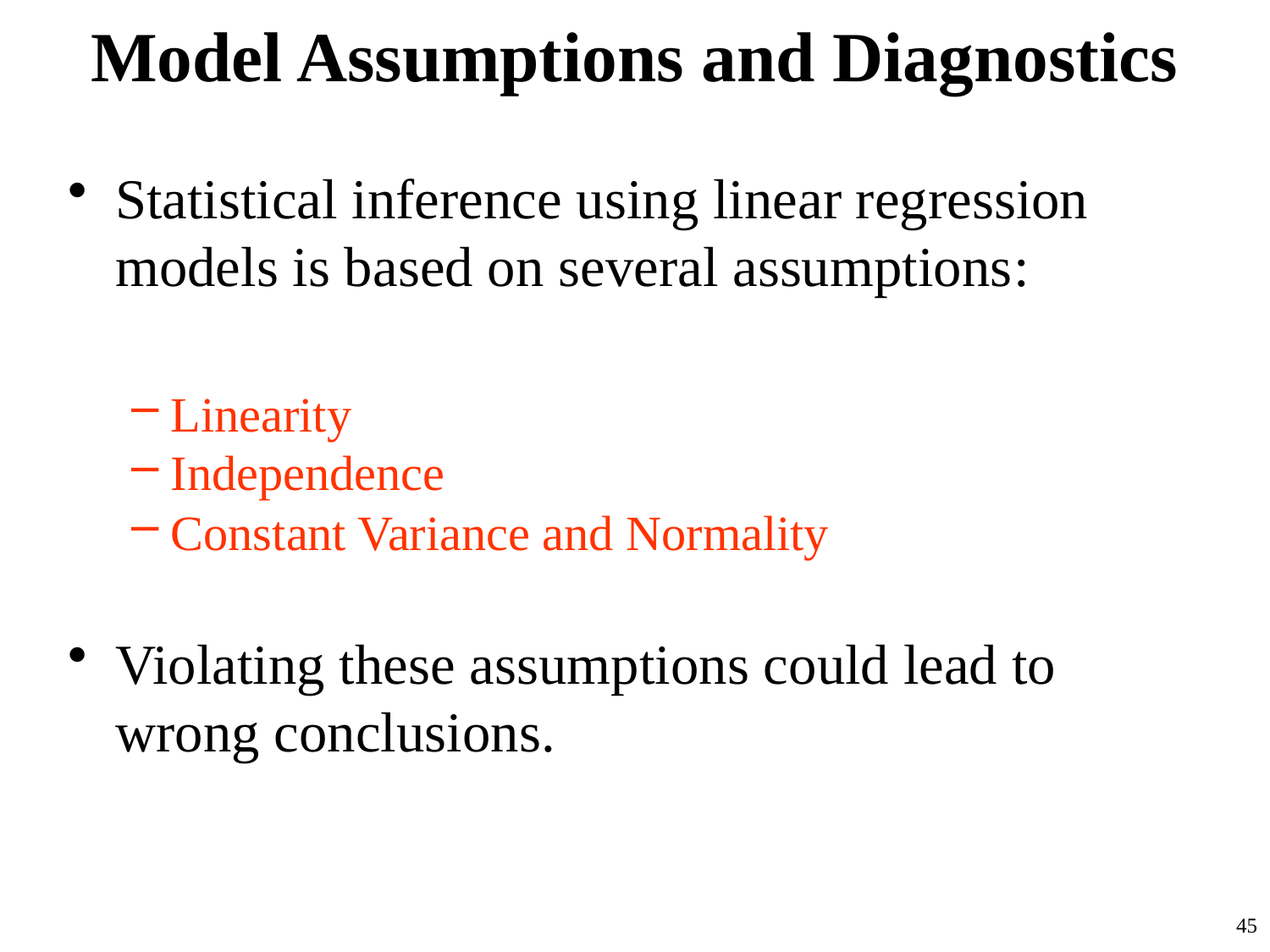

# Model Assumptions and Diagnostics
Statistical inference using linear regression models is based on several assumptions:

Linearity
Independence
Constant Variance and Normality

Violating these assumptions could lead to wrong conclusions.
45